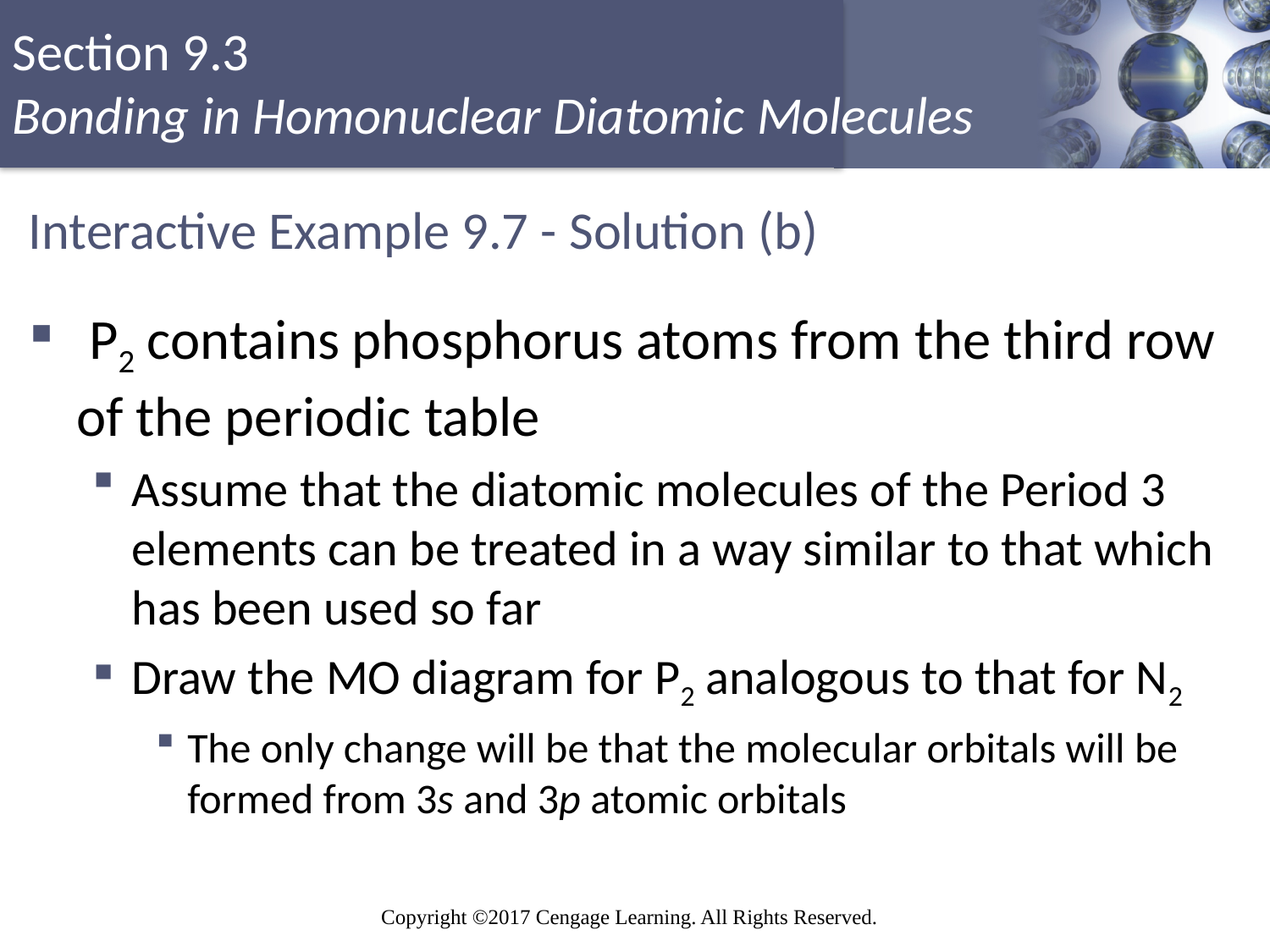

# Interactive Example 9.7 - Solution (b)
 P2 contains phosphorus atoms from the third row of the periodic table
Assume that the diatomic molecules of the Period 3 elements can be treated in a way similar to that which has been used so far
Draw the MO diagram for P2 analogous to that for N2
The only change will be that the molecular orbitals will be formed from 3s and 3p atomic orbitals